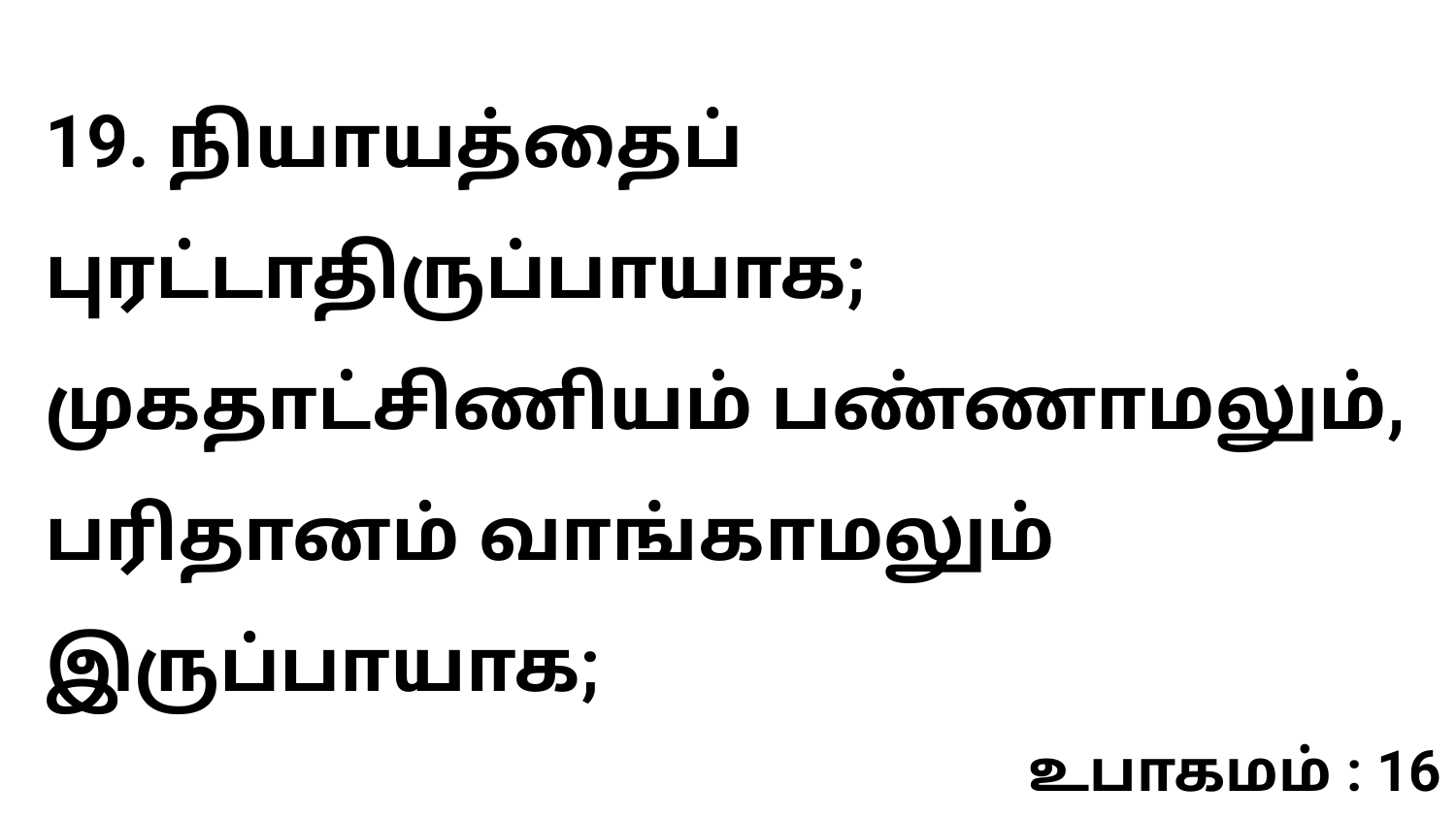

19. நியாயத்தைப் புரட்டாதிருப்பாயாக; முகதாட்சிணியம் பண்ணாமலும், பரிதானம் வாங்காமலும் இருப்பாயாக;
உபாகமம் : 16